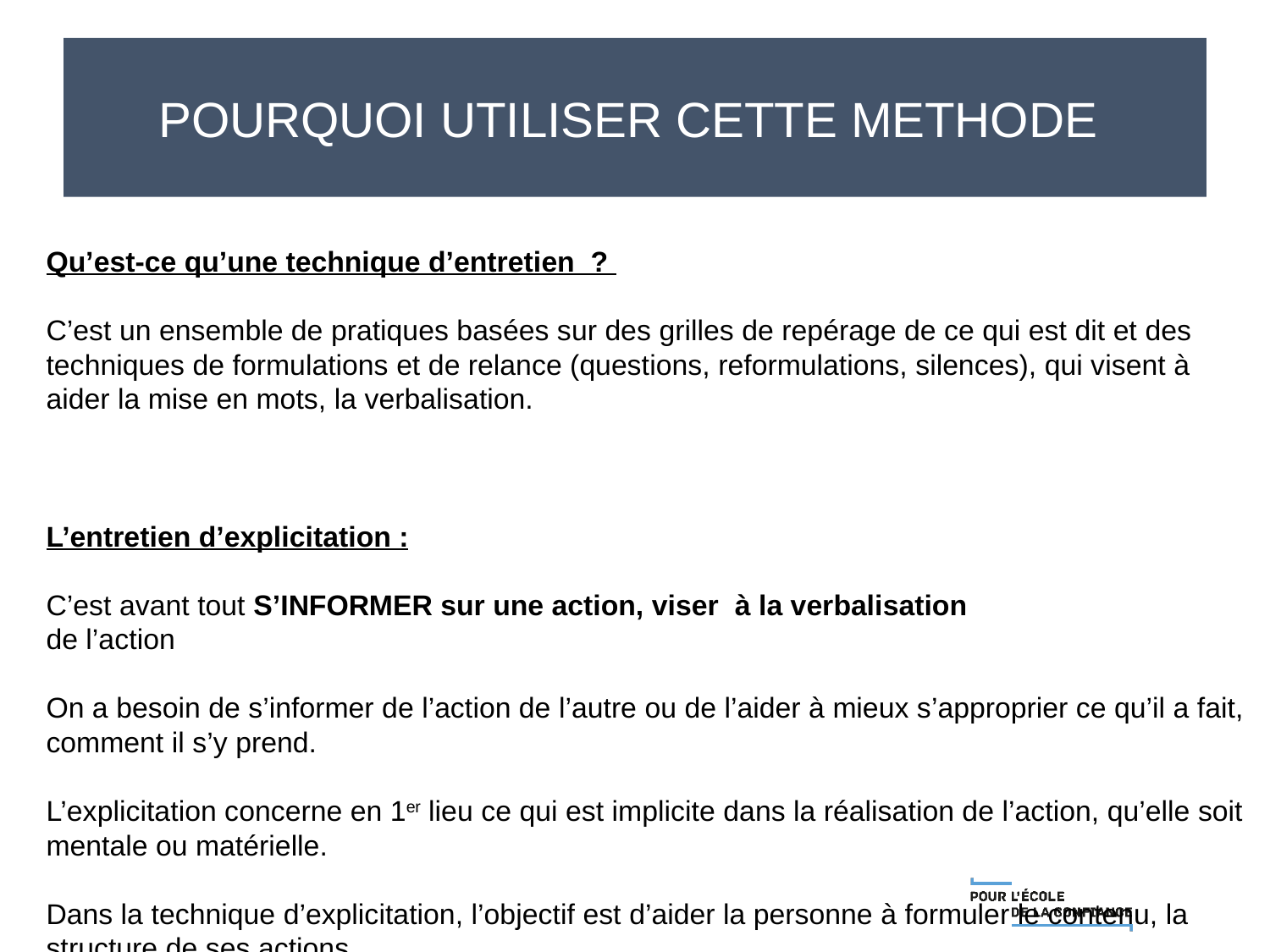

POURQUOI UTILISER CETTE METHODE
# Qu’est-ce qu’une technique d’entretien  ?

C’est un ensemble de pratiques basées sur des grilles de repérage de ce qui est dit et des techniques de formulations et de relance (questions, reformulations, silences), qui visent à aider la mise en mots, la verbalisation.

L’entretien d’explicitation :

C’est avant tout S’INFORMER sur une action, viser  à la verbalisation
de l’action

On a besoin de s’informer de l’action de l’autre ou de l’aider à mieux s’approprier ce qu’il a fait, comment il s’y prend.

L’explicitation concerne en 1er lieu ce qui est implicite dans la réalisation de l’action, qu’elle soit mentale ou matérielle.

Dans la technique d’explicitation, l’objectif est d’aider la personne à formuler le contenu, la structure de ses actions.